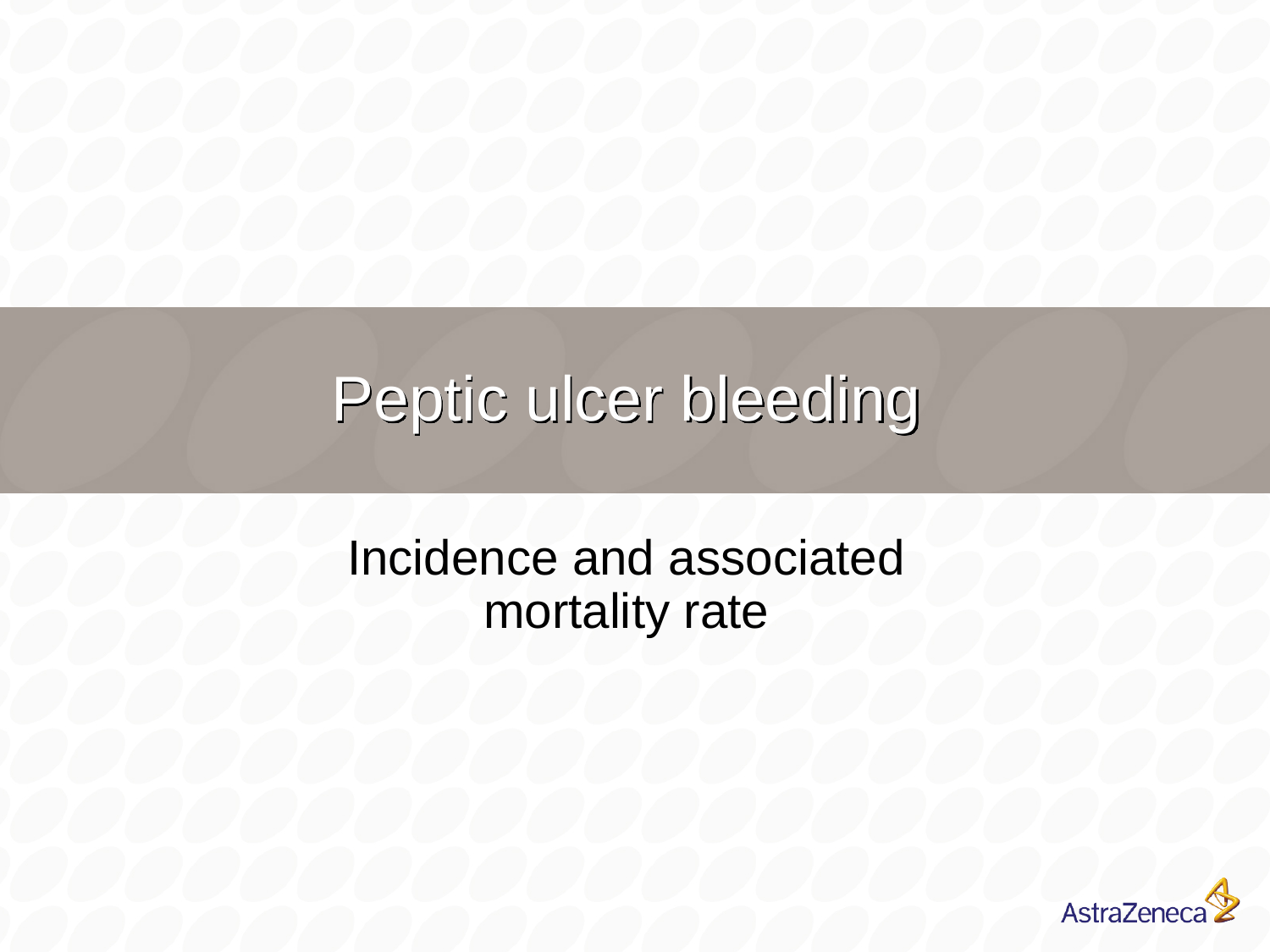

# Peptic ulcer bleeding
Incidence and associated
mortality rate